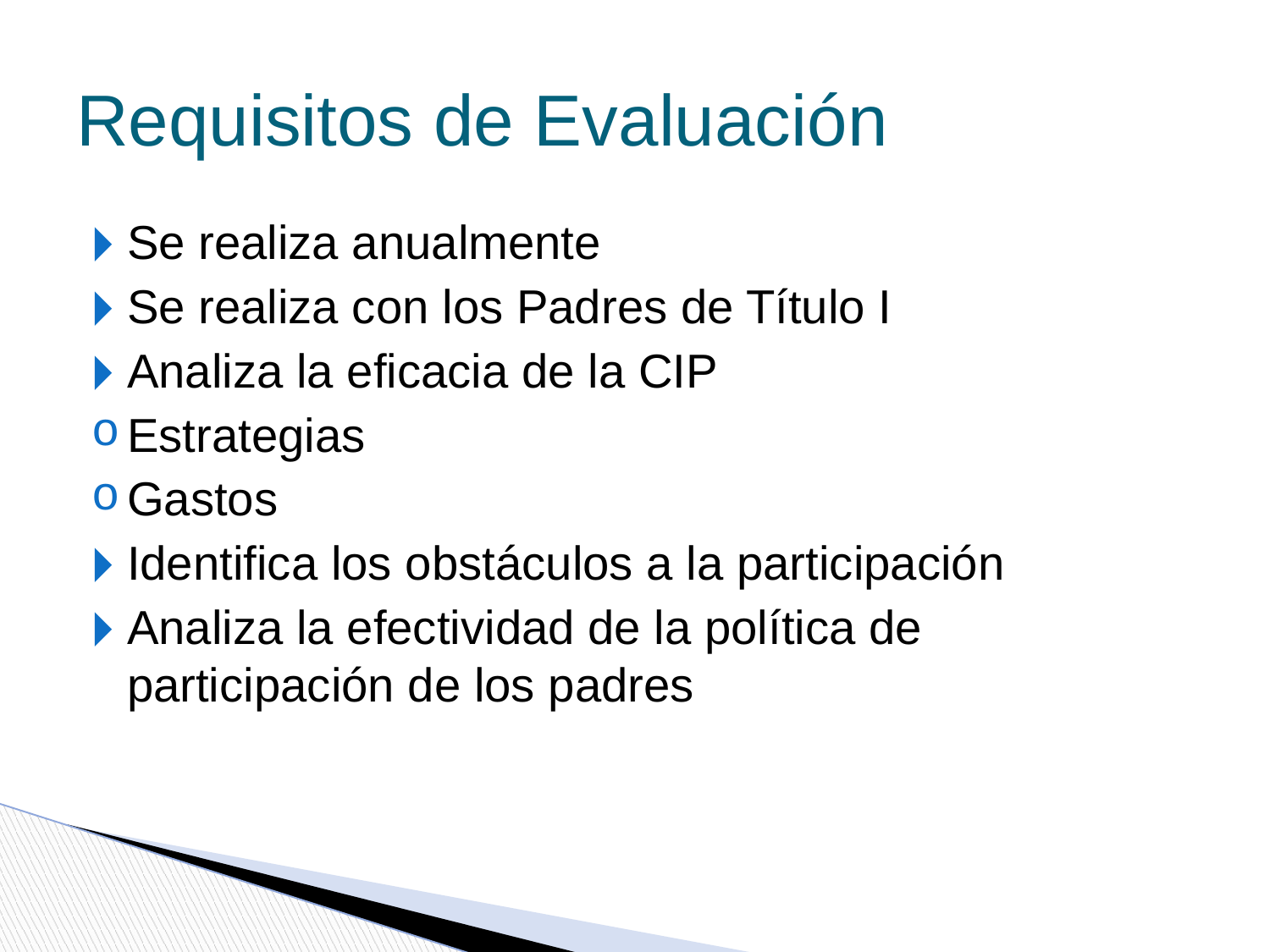

# Requisitos de Evaluación
Se realiza anualmente
Se realiza con los Padres de Título I
Analiza la eficacia de la CIP
Estrategias
Gastos
Identifica los obstáculos a la participación
Analiza la efectividad de la política de participación de los padres